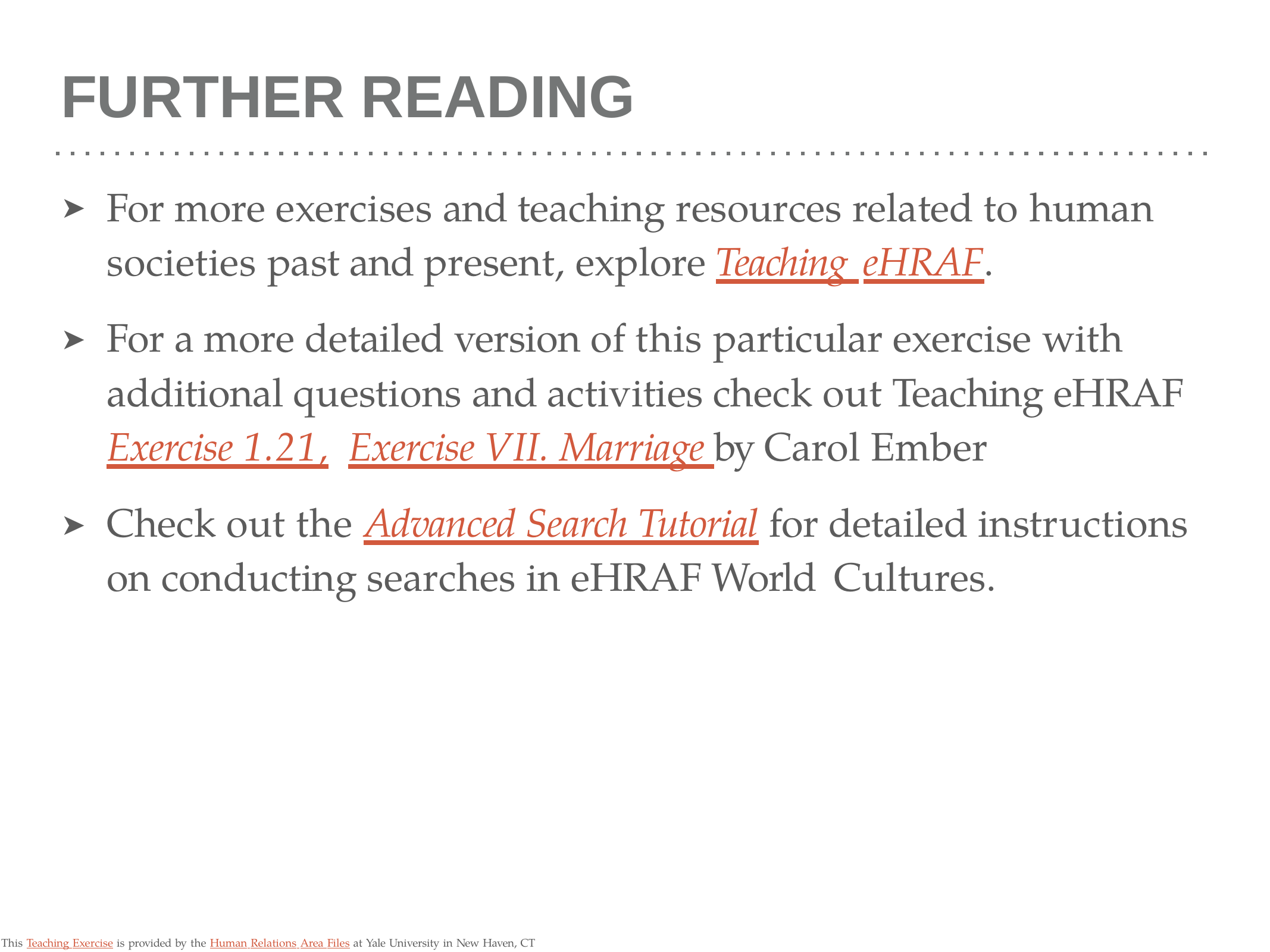

# FURTHER READING
For more exercises and teaching resources related to human  societies past and present, explore Teaching eHRAF.
For a more detailed version of this particular exercise with  additional questions and activities check out Teaching eHRAF  Exercise 1.21,	Exercise VII. Marriage by Carol Ember
Check out the Advanced Search Tutorial for detailed instructions  on conducting searches in eHRAF World Cultures.
➤
➤
➤
This Teaching Exercise is provided by the Human Relations Area Files at Yale University in New Haven, CT